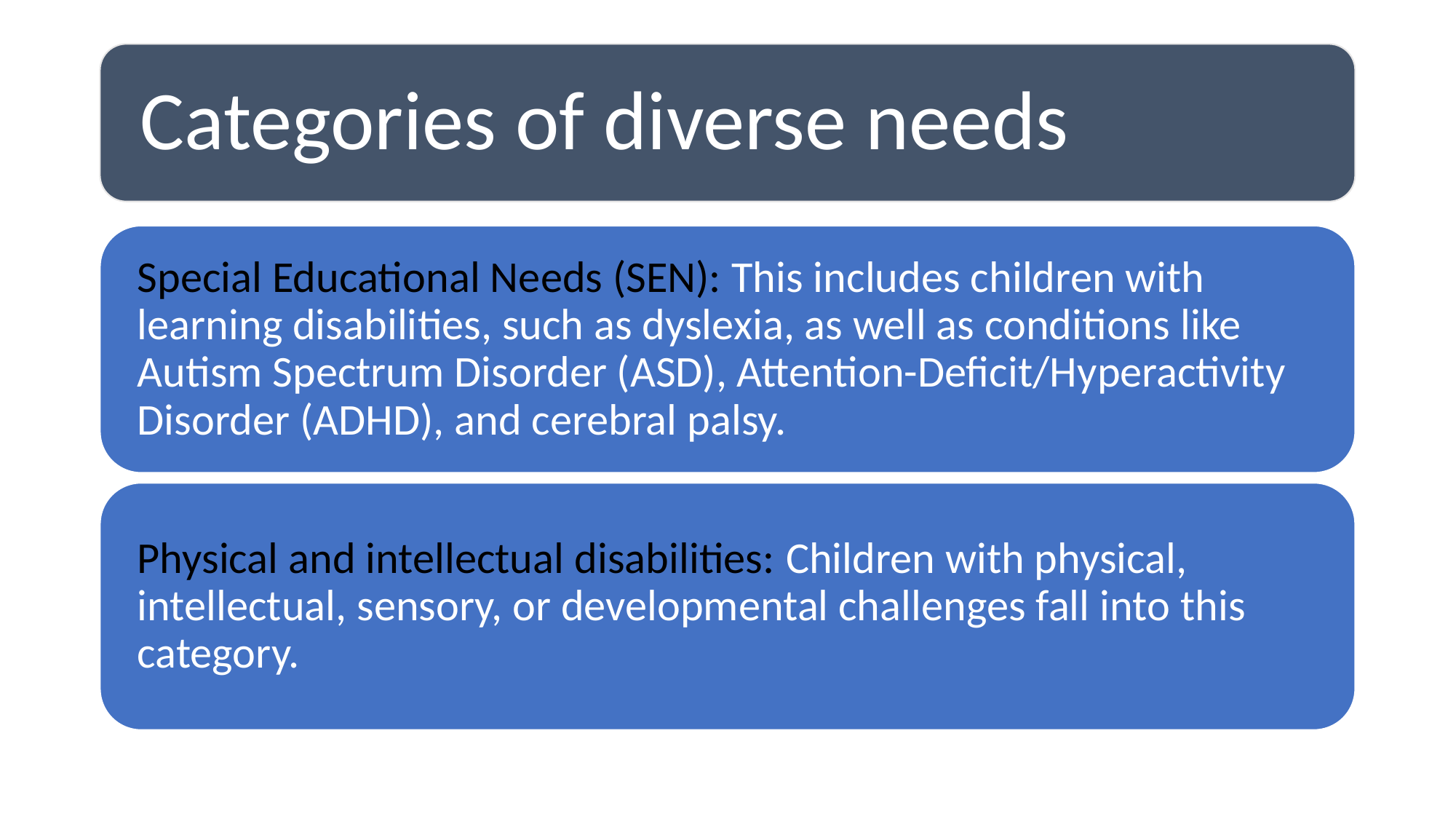

Categories of diverse needs
Special Educational Needs (SEN): This includes children with learning disabilities, such as dyslexia, as well as conditions like Autism Spectrum Disorder (ASD), Attention-Deficit/Hyperactivity Disorder (ADHD), and cerebral palsy.
Physical and intellectual disabilities: Children with physical, intellectual, sensory, or developmental challenges fall into this category.